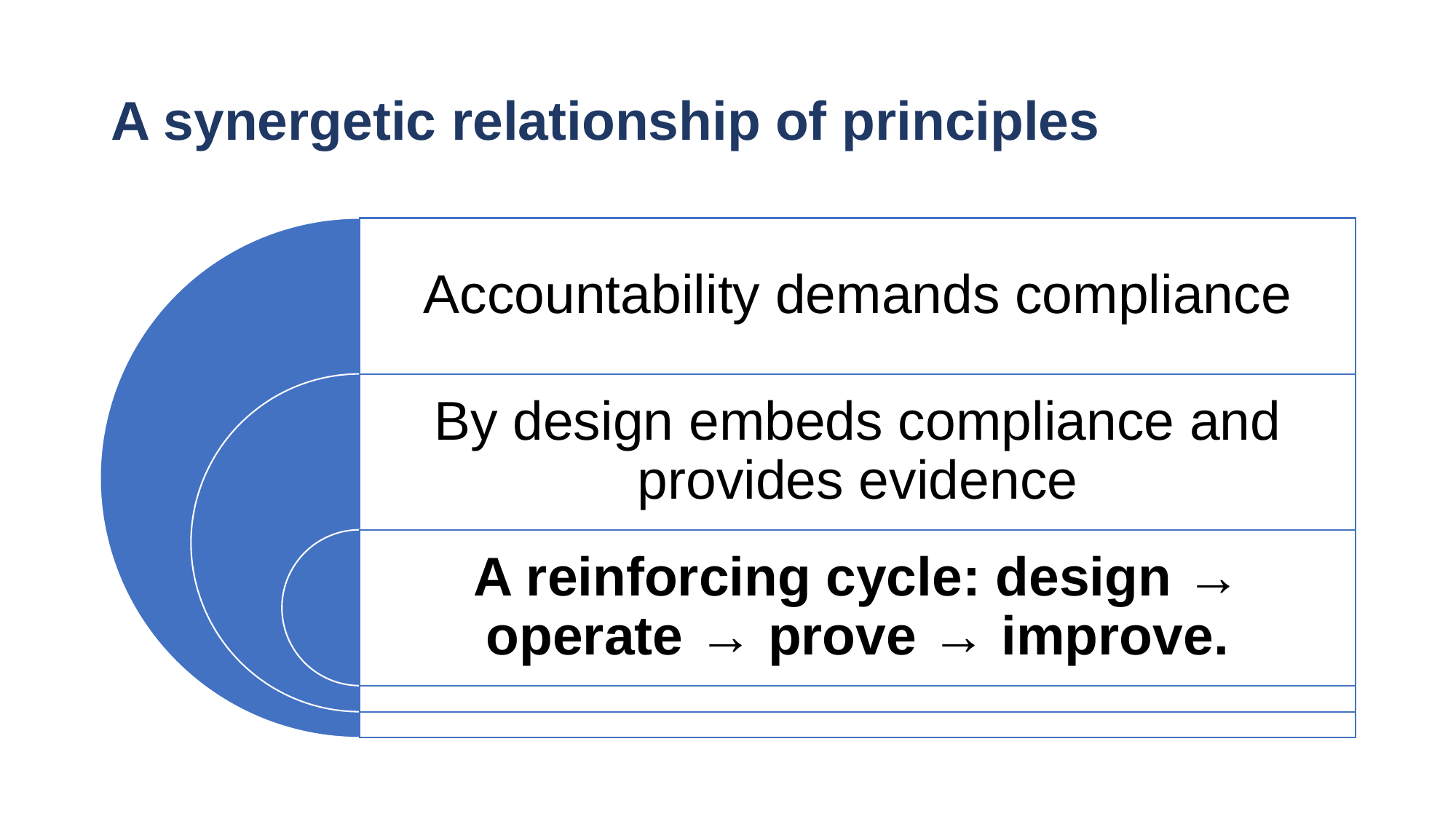

# A synergetic relationship of principles

Accountability demands compliance

By design embeds compliance and provides evidence

A reinforcing cycle: design → operate → prove → improve.